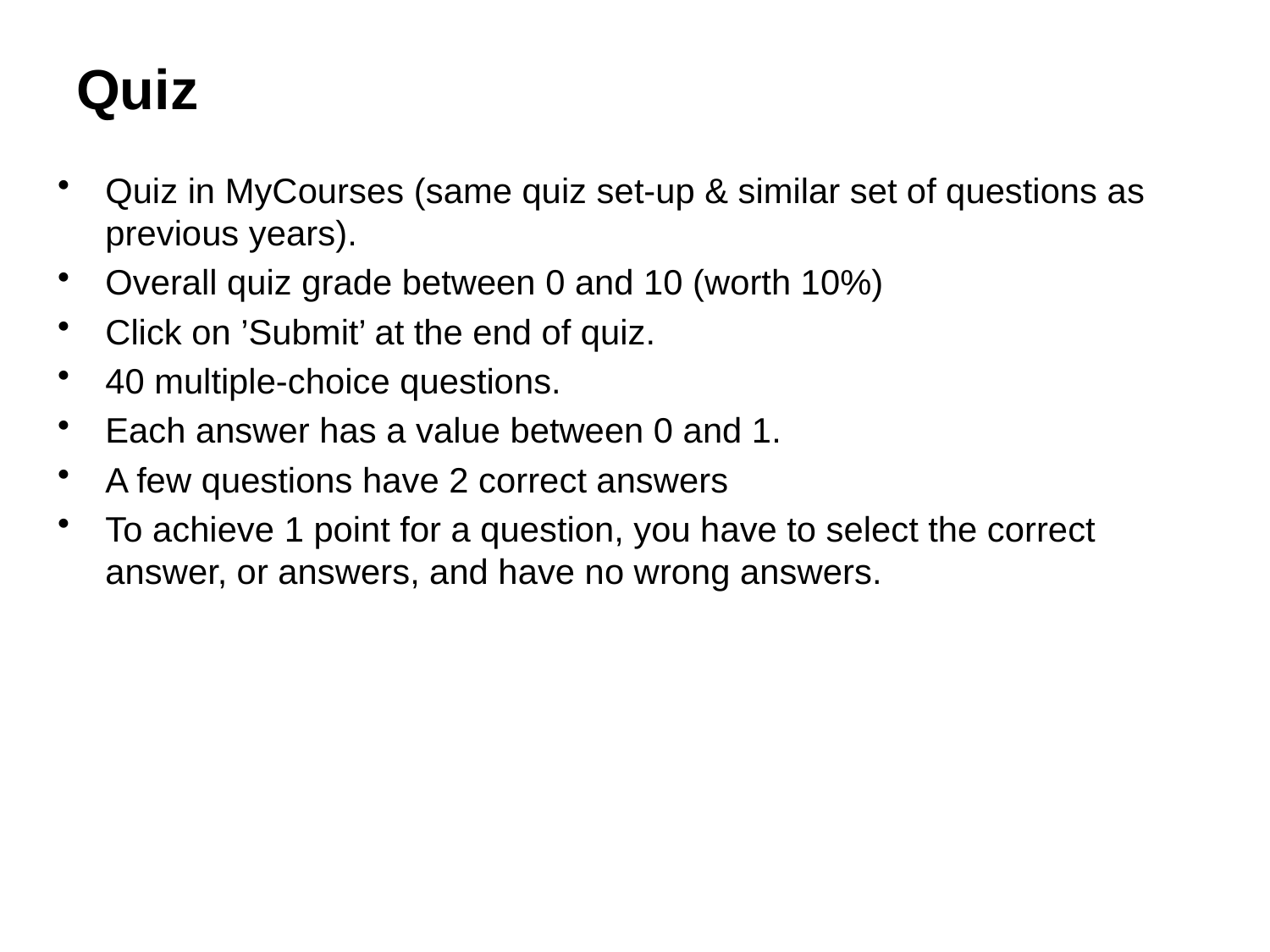

# Quiz
Quiz in MyCourses (same quiz set-up & similar set of questions as previous years).
Overall quiz grade between 0 and 10 (worth 10%)
Click on ’Submit’ at the end of quiz.
40 multiple-choice questions.
Each answer has a value between 0 and 1.
A few questions have 2 correct answers
To achieve 1 point for a question, you have to select the correct answer, or answers, and have no wrong answers.